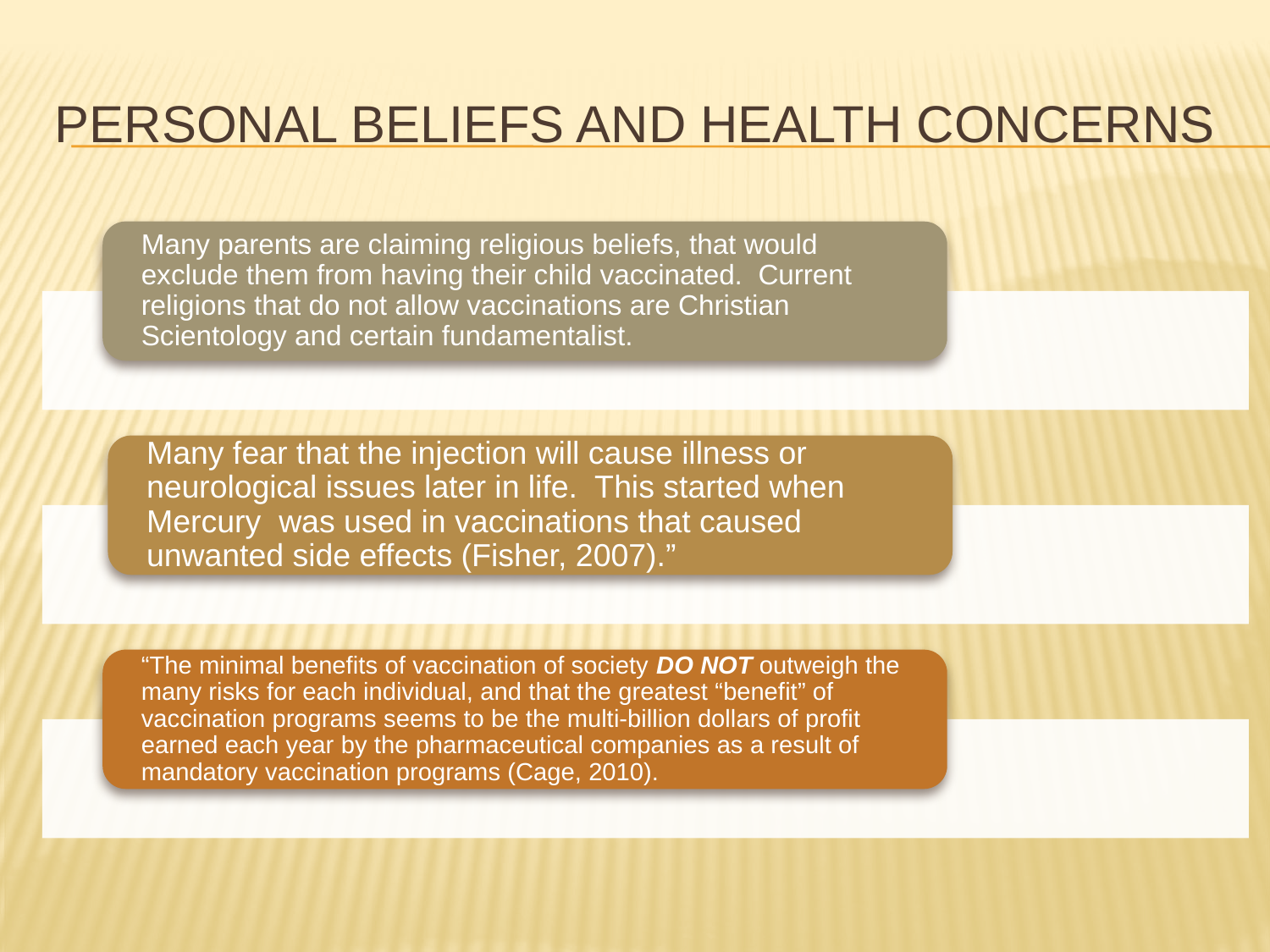

# Personal Beliefs and Health Concerns
Many parents are claiming religious beliefs, that would exclude them from having their child vaccinated.  Current religions that do not allow vaccinations are Christian Scientology and certain fundamentalist.
Many fear that the injection will cause illness or neurological issues later in life.  This started when Mercury  was used in vaccinations that caused unwanted side effects (Fisher, 2007).”
“The minimal benefits of vaccination of society DO NOT outweigh the many risks for each individual, and that the greatest “benefit” of vaccination programs seems to be the multi-billion dollars of profit earned each year by the pharmaceutical companies as a result of mandatory vaccination programs (Cage, 2010).